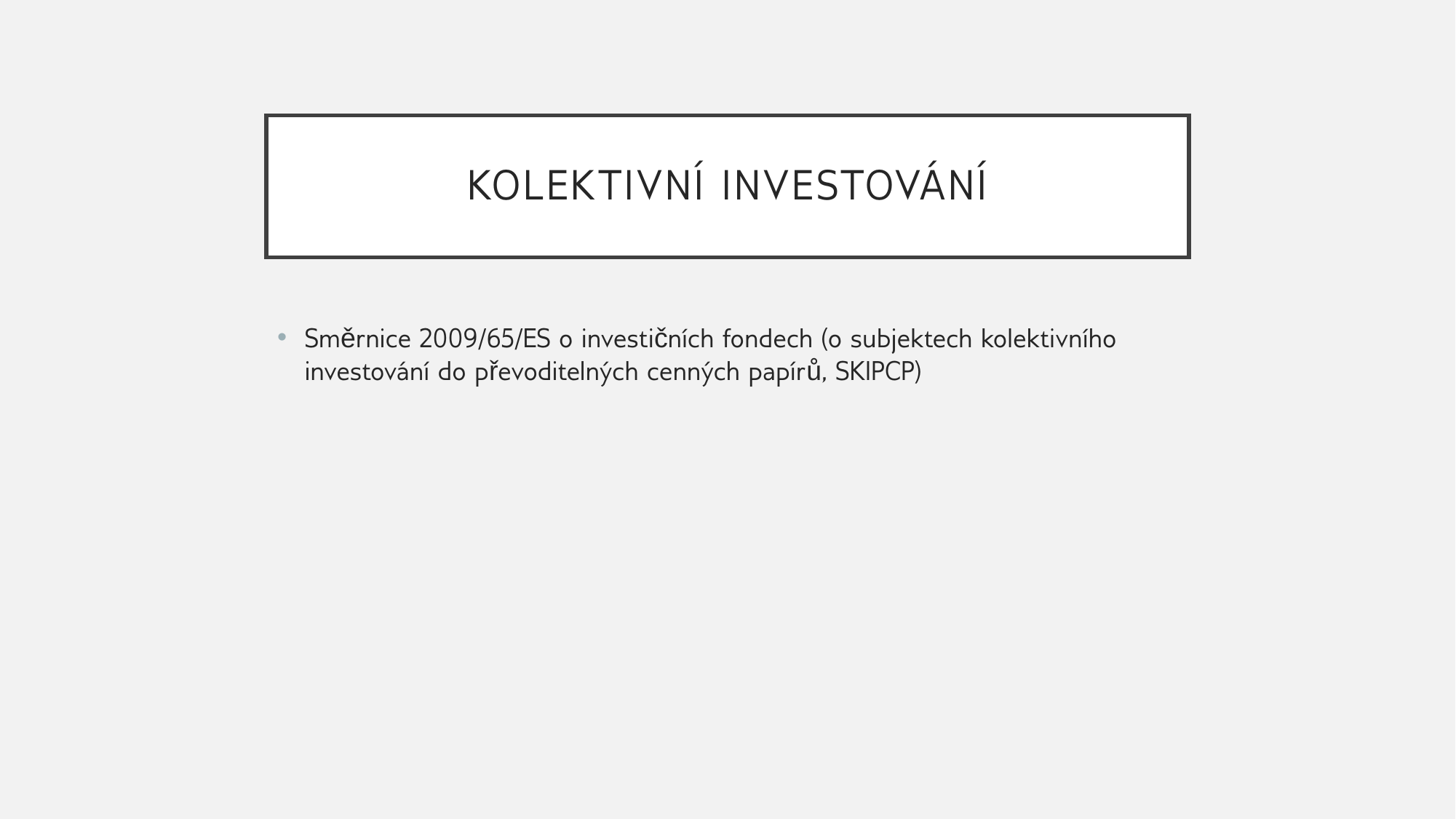

# Kolektivní investování
Směrnice 2009/65/ES o investičních fondech (o subjektech kolektivního investování do převoditelných cenných papírů, SKIPCP)